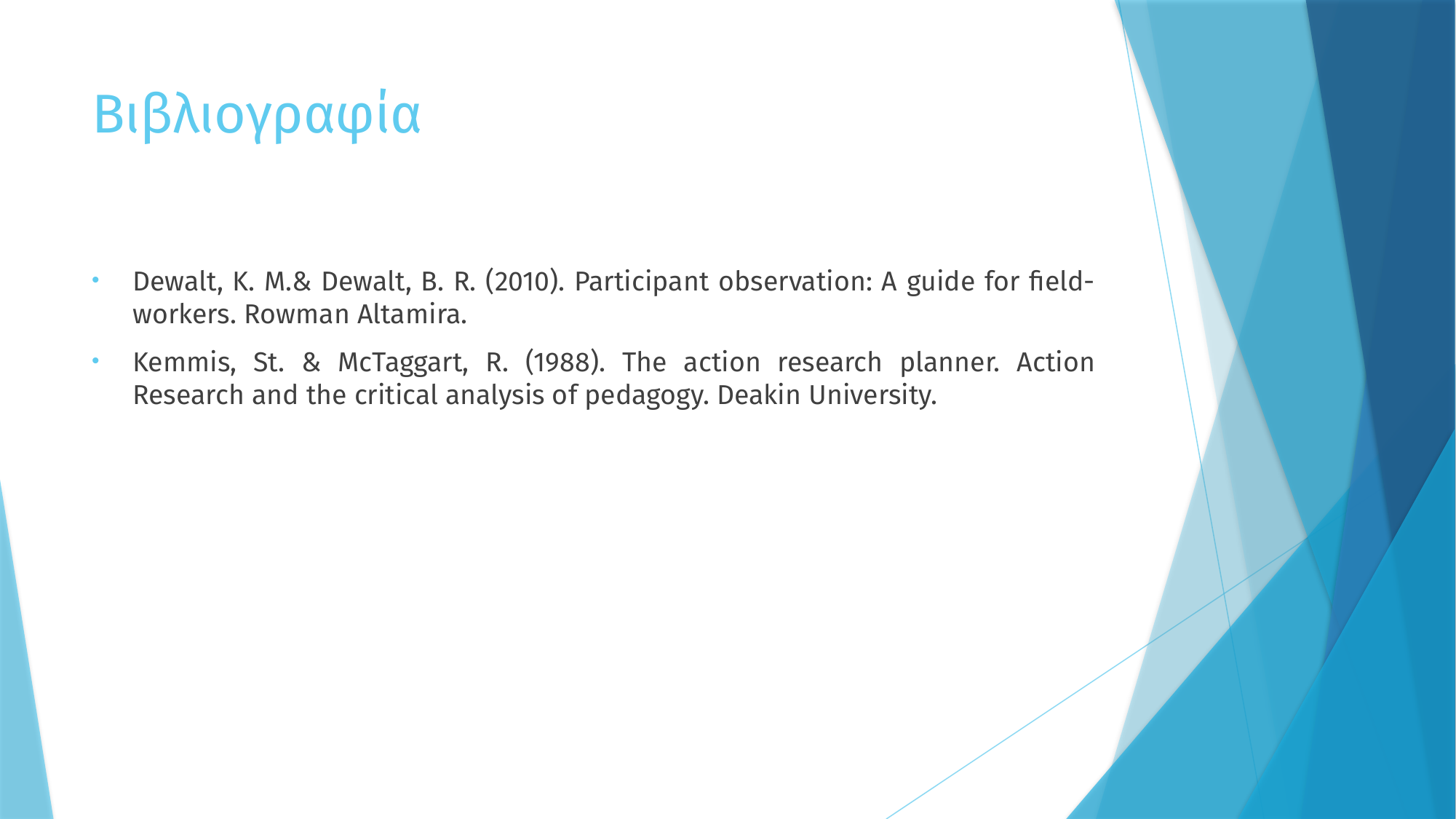

# Βιβλιογραφία
Dewalt, K. M.& Dewalt, B. R. (2010). Participant observation: A guide for field-workers. Rowman Altamira.
Kemmis, St. & McTaggart, R. (1988). The action research planner. Action Research and the critical analysis of pedagogy. Deakin University.